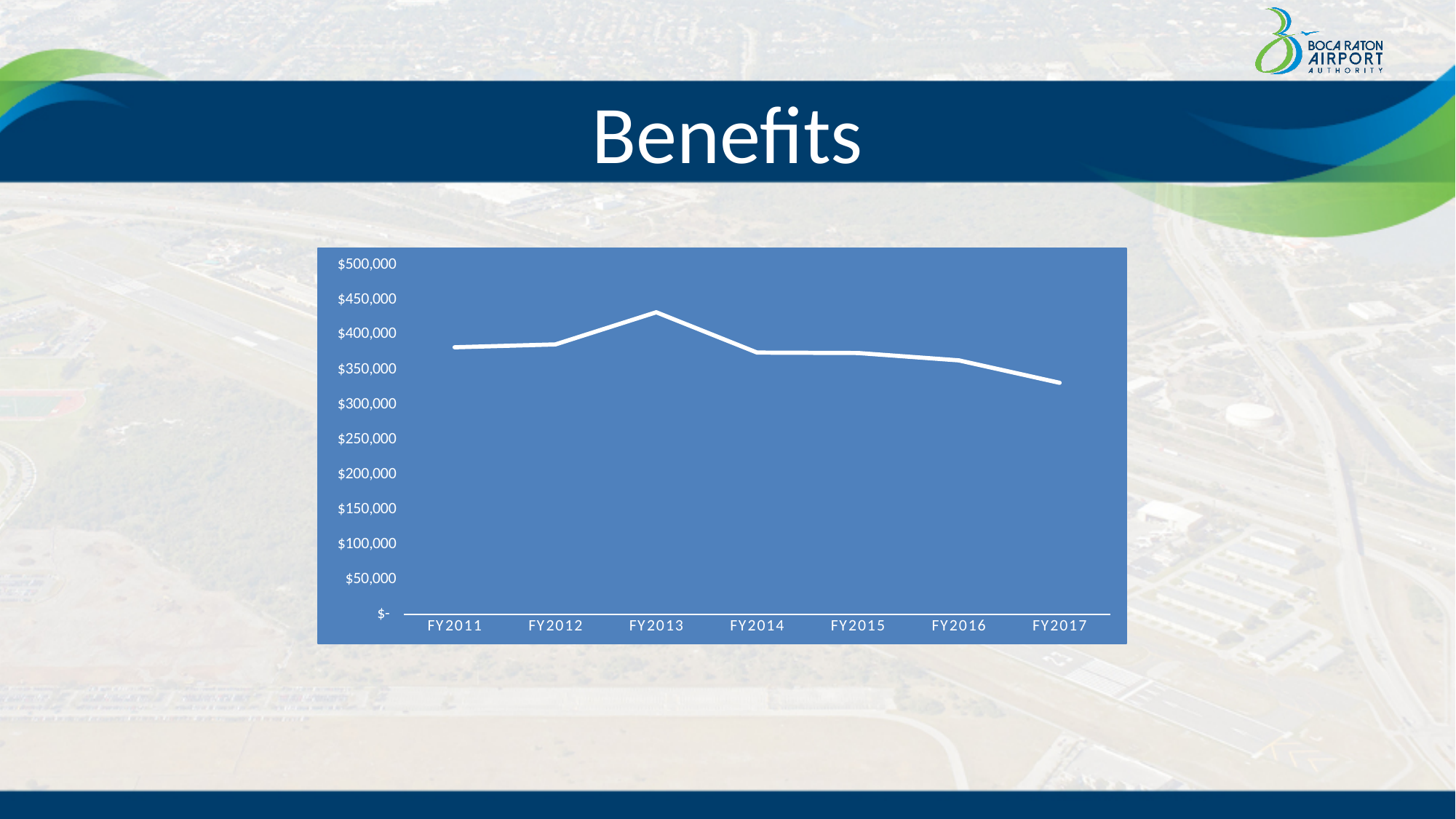

# Benefits

### Chart

| Category | Benefits |
|---|---|
| FY2011 | 381795.0 |
| FY2012 | 385919.0 |
| FY2013 | 431953.85 |
| FY2014 | 374243.62 |
| FY2015 | 373653.58999999997 |
| FY2016 | 363126.43 |
| FY2017 | 331060.0 |